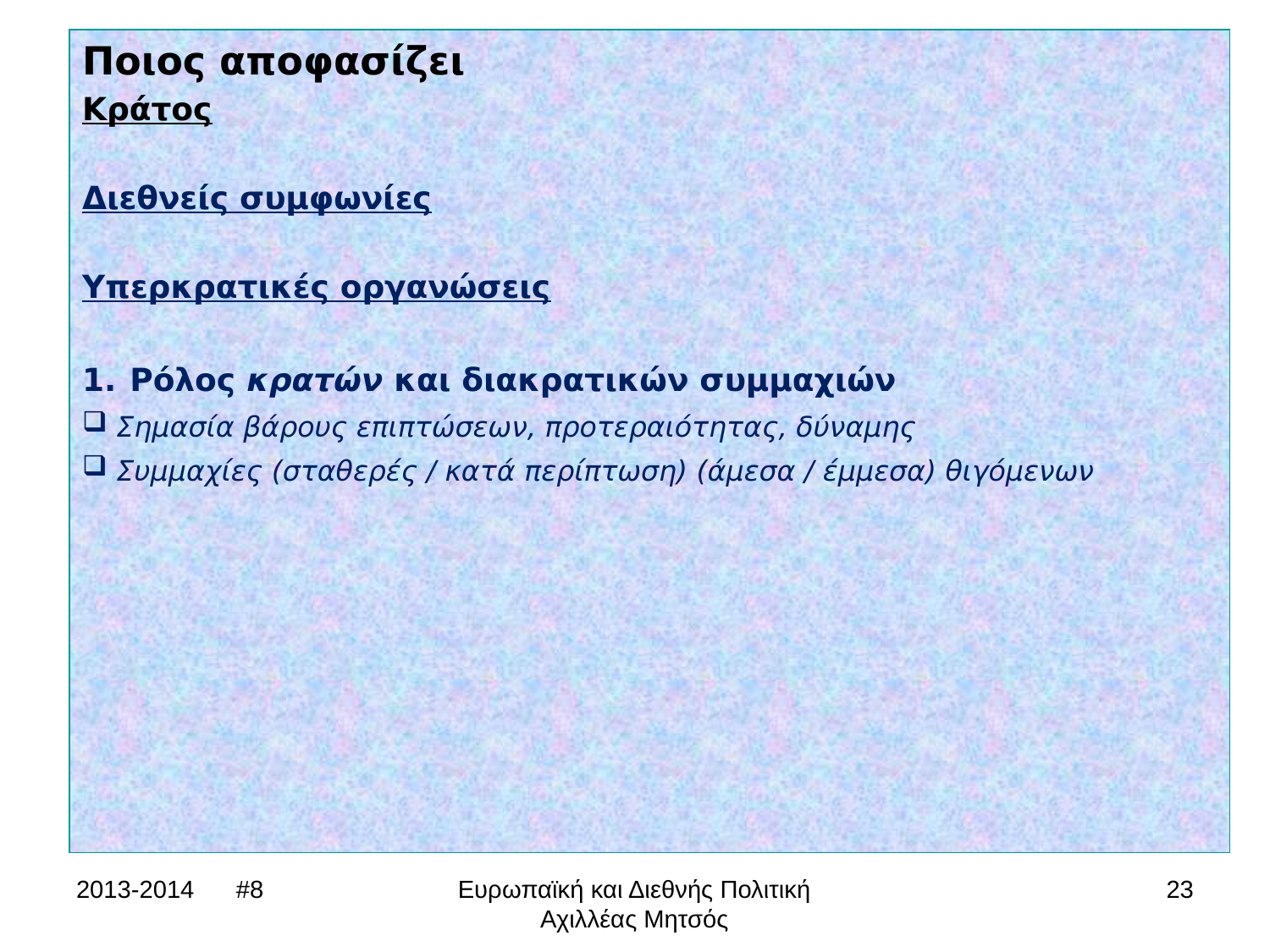

Ποιος αποφασίζει
Κράτος

Διεθνείς συμφωνίες

Υπερκρατικές οργανώσεις

Ρόλος κρατών και διακρατικών συμμαχιών
 Σημασία βάρους επιπτώσεων, προτεραιότητας, δύναμης
 Συμμαχίες (σταθερές / κατά περίπτωση) (άμεσα / έμμεσα) θιγόμενων

2013-2014      #8
Ευρωπαϊκή και Διεθνής Πολιτική Αχιλλέας Μητσός
23